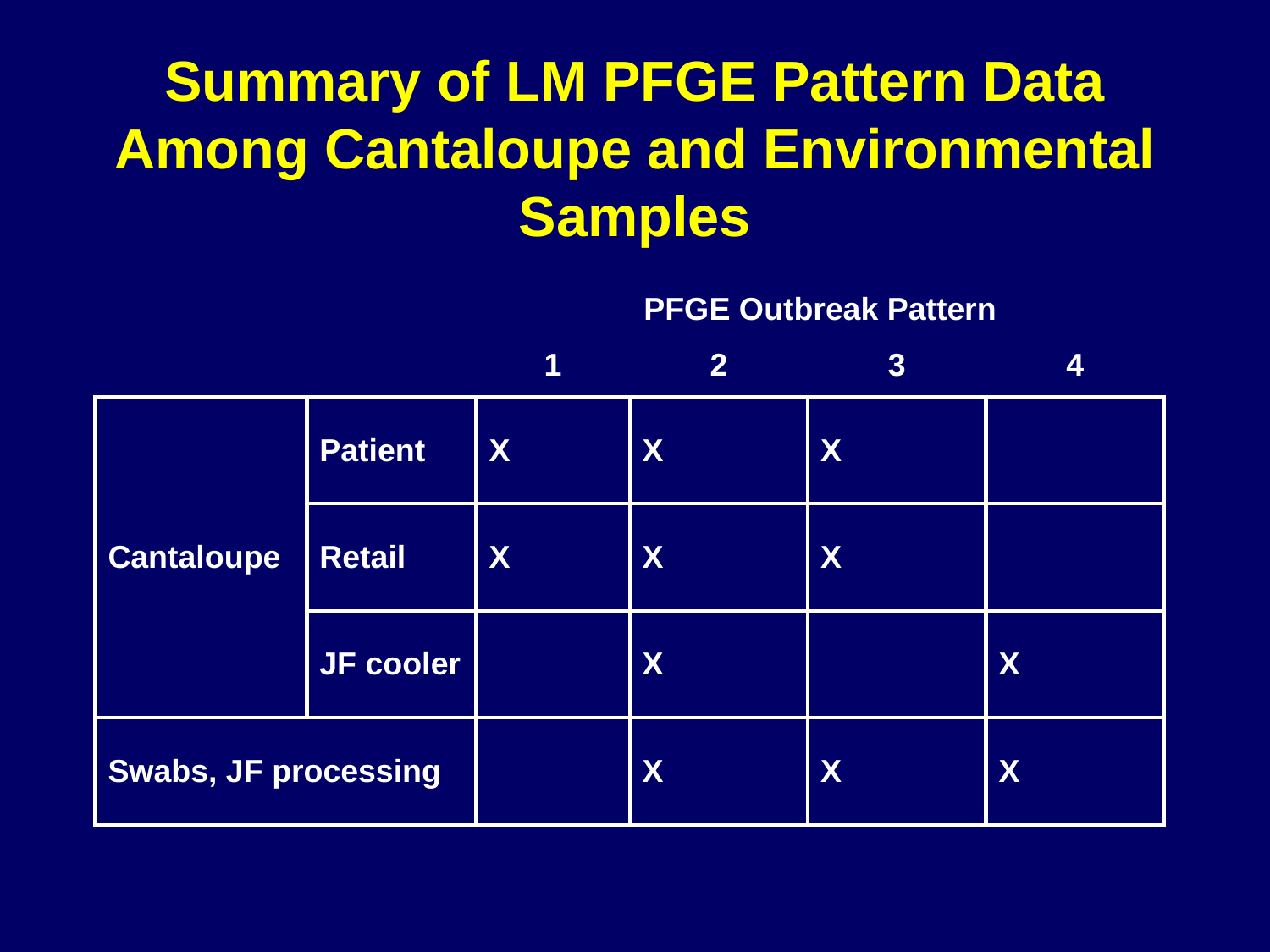

# Summary of LM PFGE Pattern Data Among Cantaloupe and Environmental Samples

|  |  | PFGE Outbreak Pattern |  |  |  |
| --- | --- | --- | --- | --- | --- |
|  |  | 1 | 2 | 3 | 4 |
| Cantaloupe | Patient | X | X | X |  |
|  | Retail | X | X | X |  |
|  | JF cooler |  | X |  | X |
| Swabs, JF processing |  |  | X | X | X |